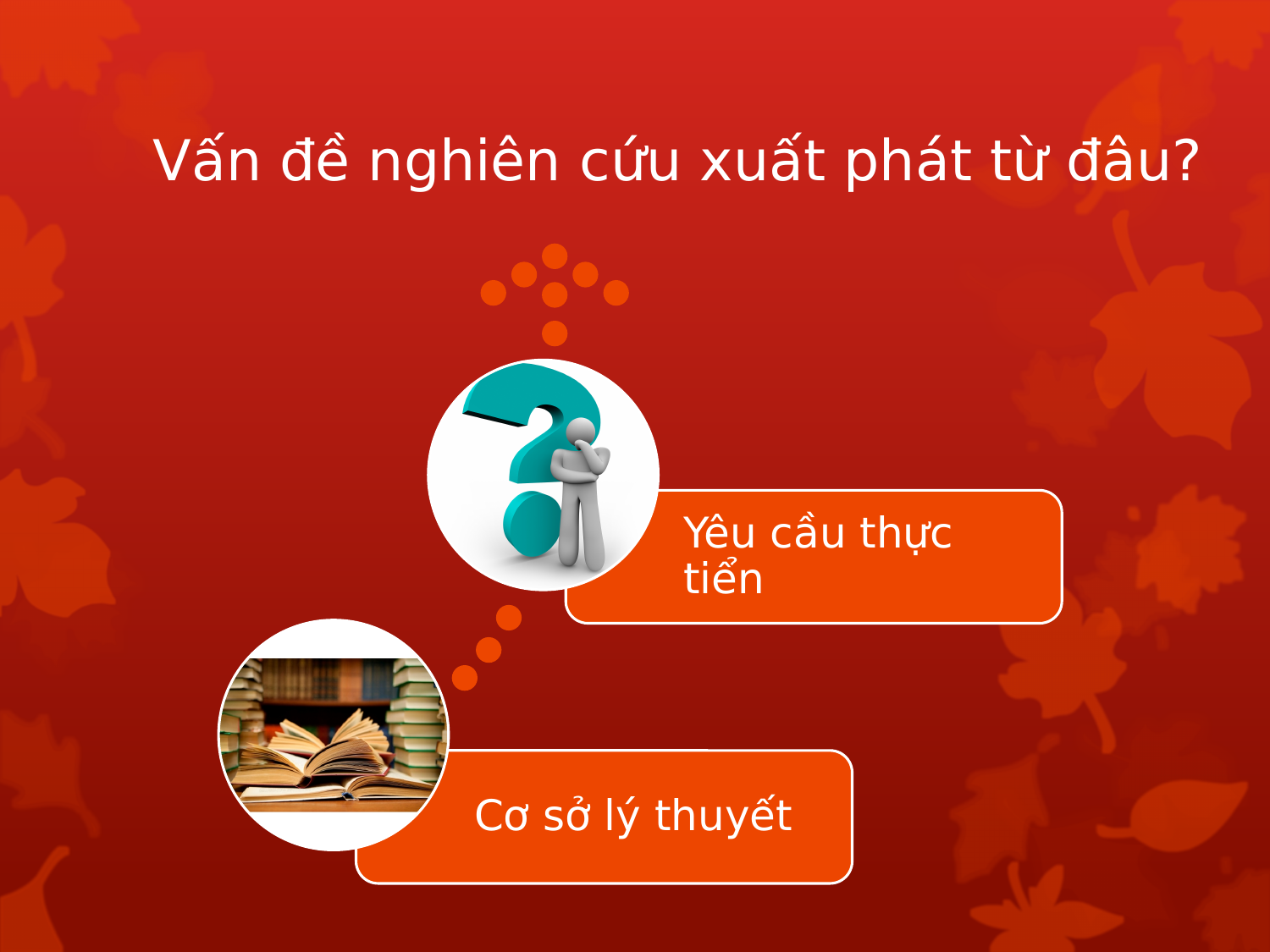

# Vấn đề nghiên cứu xuất phát từ đâu?
Cơ sở lý thuyết
Yêu cầu thực tiển